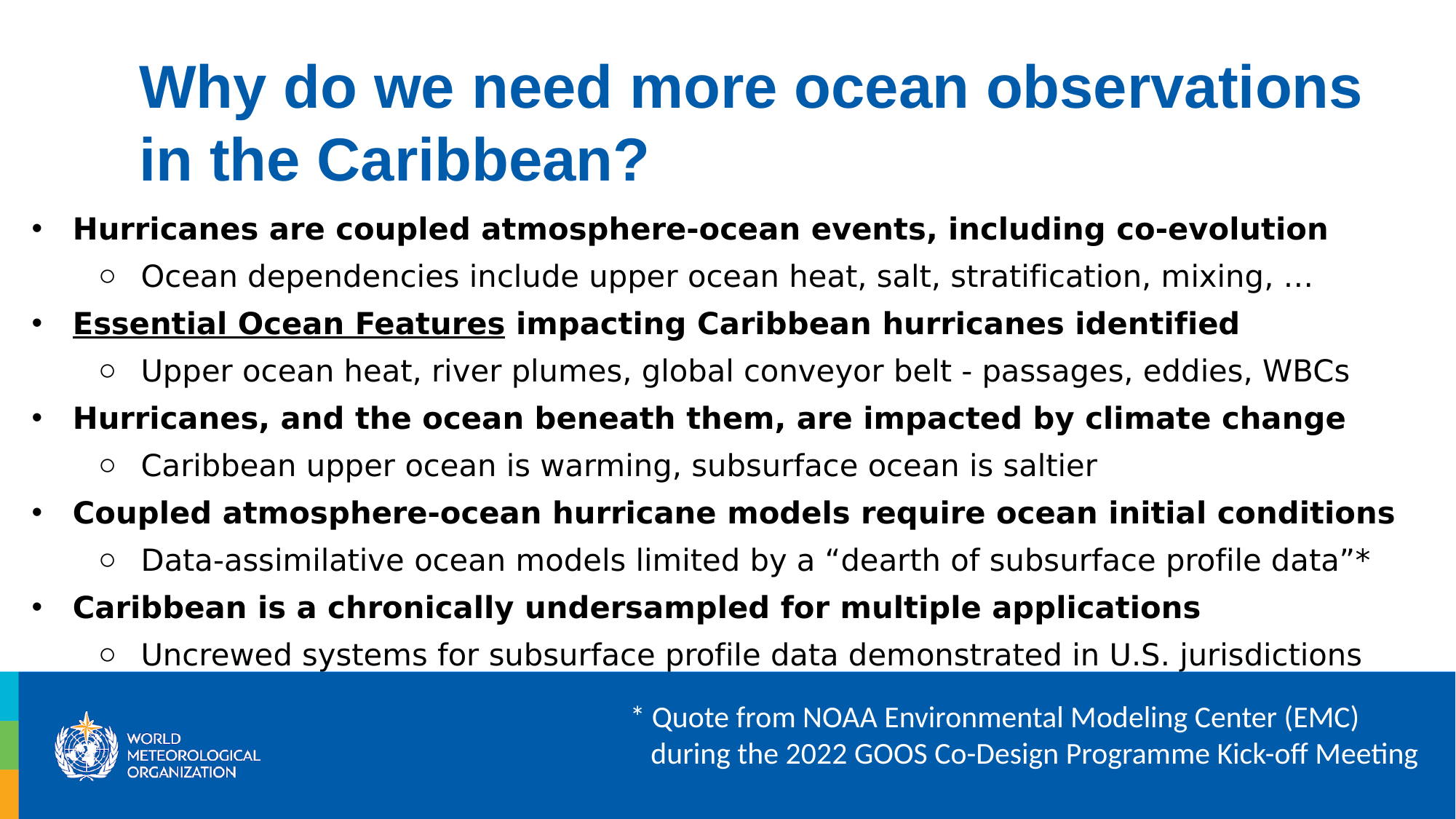

Why do we need more ocean observations in the Caribbean?
Hurricanes are coupled atmosphere-ocean events, including co-evolution
Ocean dependencies include upper ocean heat, salt, stratification, mixing, …
Essential Ocean Features impacting Caribbean hurricanes identified
Upper ocean heat, river plumes, global conveyor belt - passages, eddies, WBCs
Hurricanes, and the ocean beneath them, are impacted by climate change
Caribbean upper ocean is warming, subsurface ocean is saltier
Coupled atmosphere-ocean hurricane models require ocean initial conditions
Data-assimilative ocean models limited by a “dearth of subsurface profile data”*
Caribbean is a chronically undersampled for multiple applications
Uncrewed systems for subsurface profile data demonstrated in U.S. jurisdictions
* Quote from NOAA Environmental Modeling Center (EMC)
   during the 2022 GOOS Co-Design Programme Kick-off Meeting